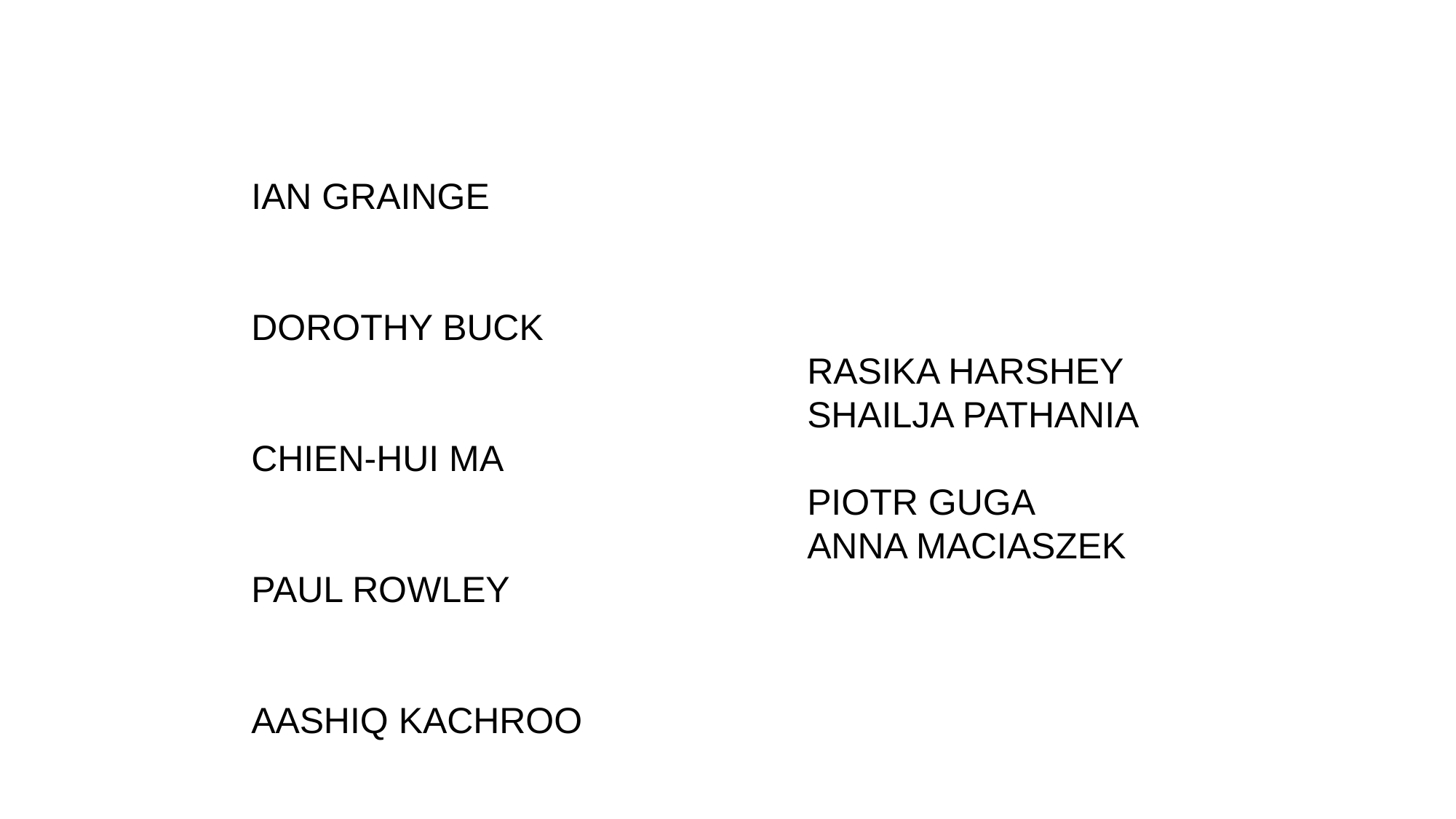

IAN GRAINGE

DOROTHY BUCK
					 RASIKA HARSHEY
					 SHAILJA PATHANIA
CHIEN-HUI MA
					 PIOTR GUGA
					 ANNA MACIASZEK
PAUL ROWLEY

AASHIQ KACHROO